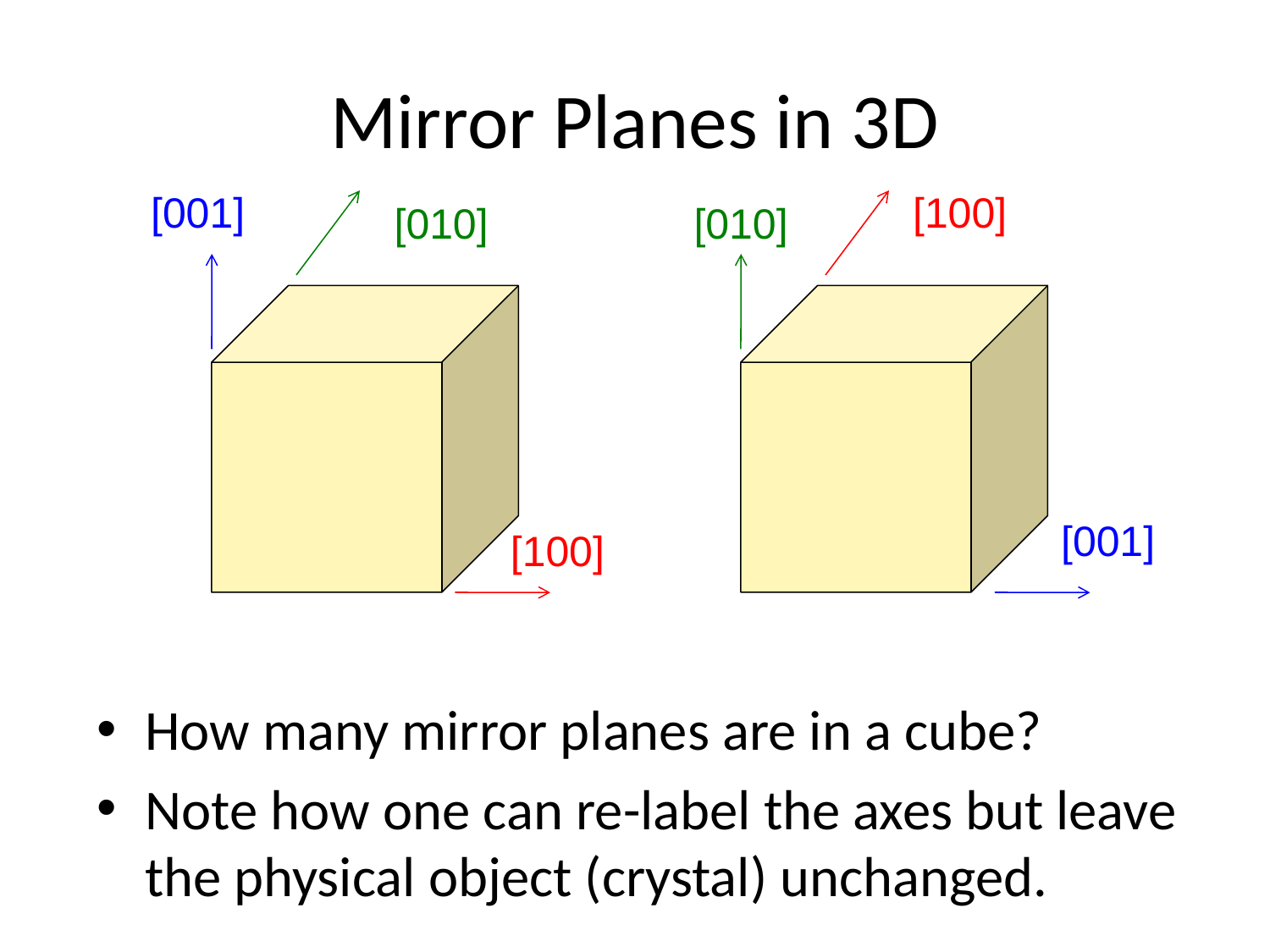

# Mirror Planes in 3D
[001]
[100]
[010]
[010]

[001]
[100]
How many mirror planes are in a cube?
Note how one can re-label the axes but leave the physical object (crystal) unchanged.